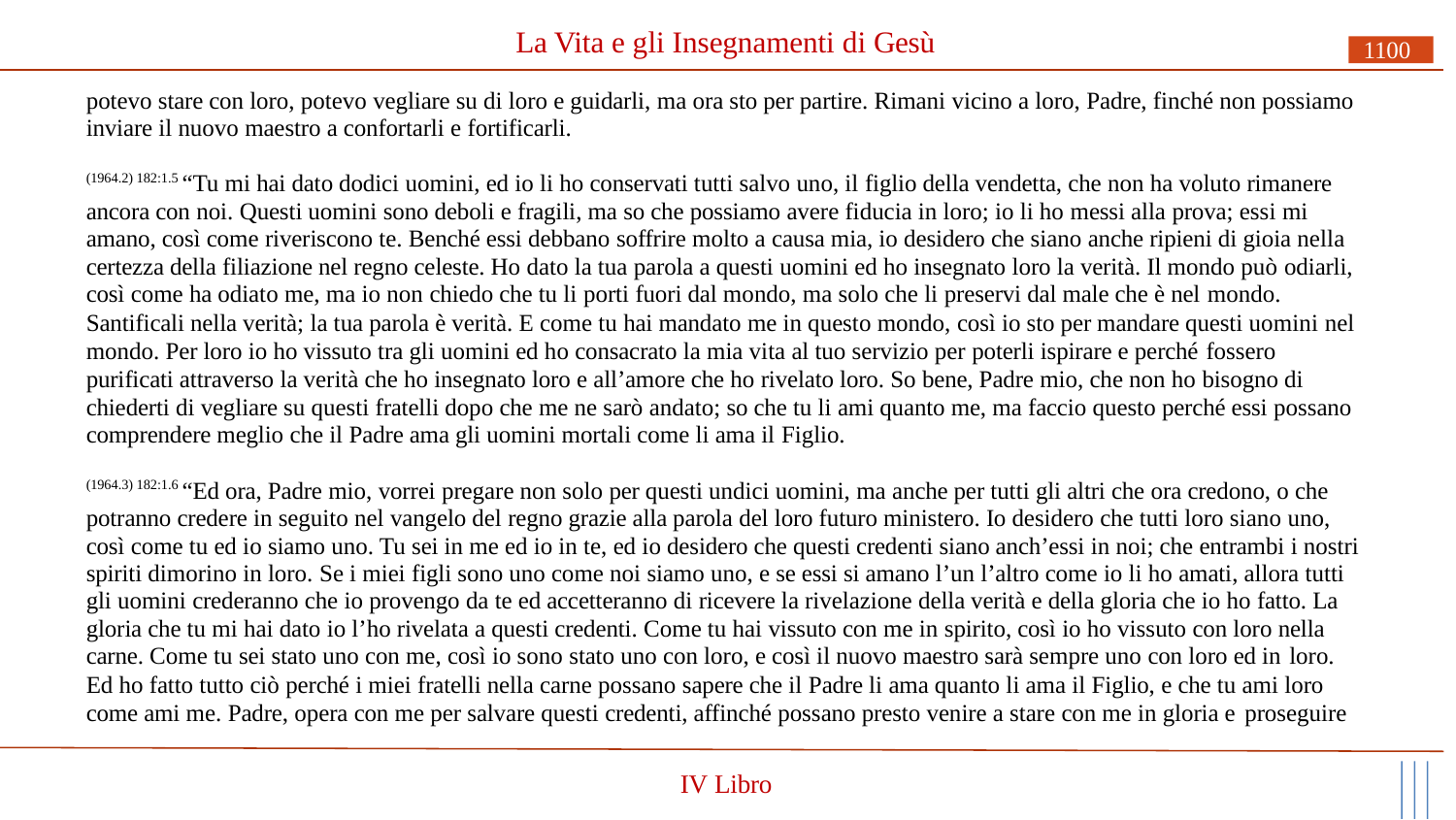

# La Vita e gli Insegnamenti di Gesù
1100

potevo stare con loro, potevo vegliare su di loro e guidarli, ma ora sto per partire. Rimani vicino a loro, Padre, finché non possiamo  inviare il nuovo maestro a confortarli e fortificarli.

(1964.2) 182:1.5 “Tu mi hai dato dodici uomini, ed io li ho conservati tutti salvo uno, il figlio della vendetta, che non ha voluto rimanere  ancora con noi. Questi uomini sono deboli e fragili, ma so che possiamo avere fiducia in loro; io li ho messi alla prova; essi mi  amano, così come riveriscono te. Benché essi debbano soffrire molto a causa mia, io desidero che siano anche ripieni di gioia nella  certezza della filiazione nel regno celeste. Ho dato la tua parola a questi uomini ed ho insegnato loro la verità. Il mondo può odiarli,  così come ha odiato me, ma io non chiedo che tu li porti fuori dal mondo, ma solo che li preservi dal male che è nel mondo.
Santificali nella verità; la tua parola è verità. E come tu hai mandato me in questo mondo, così io sto per mandare questi uomini nel  mondo. Per loro io ho vissuto tra gli uomini ed ho consacrato la mia vita al tuo servizio per poterli ispirare e perché fossero
purificati attraverso la verità che ho insegnato loro e all’amore che ho rivelato loro. So bene, Padre mio, che non ho bisogno di  chiederti di vegliare su questi fratelli dopo che me ne sarò andato; so che tu li ami quanto me, ma faccio questo perché essi possano  comprendere meglio che il Padre ama gli uomini mortali come li ama il Figlio.

(1964.3) 182:1.6 “Ed ora, Padre mio, vorrei pregare non solo per questi undici uomini, ma anche per tutti gli altri che ora credono, o che  potranno credere in seguito nel vangelo del regno grazie alla parola del loro futuro ministero. Io desidero che tutti loro siano uno,  così come tu ed io siamo uno. Tu sei in me ed io in te, ed io desidero che questi credenti siano anch’essi in noi; che entrambi i nostri  spiriti dimorino in loro. Se i miei figli sono uno come noi siamo uno, e se essi si amano l’un l’altro come io li ho amati, allora tutti  gli uomini crederanno che io provengo da te ed accetteranno di ricevere la rivelazione della verità e della gloria che io ho fatto. La  gloria che tu mi hai dato io l’ho rivelata a questi credenti. Come tu hai vissuto con me in spirito, così io ho vissuto con loro nella  carne. Come tu sei stato uno con me, così io sono stato uno con loro, e così il nuovo maestro sarà sempre uno con loro ed in loro.
Ed ho fatto tutto ciò perché i miei fratelli nella carne possano sapere che il Padre li ama quanto li ama il Figlio, e che tu ami loro  come ami me. Padre, opera con me per salvare questi credenti, affinché possano presto venire a stare con me in gloria e proseguire

IV Libro